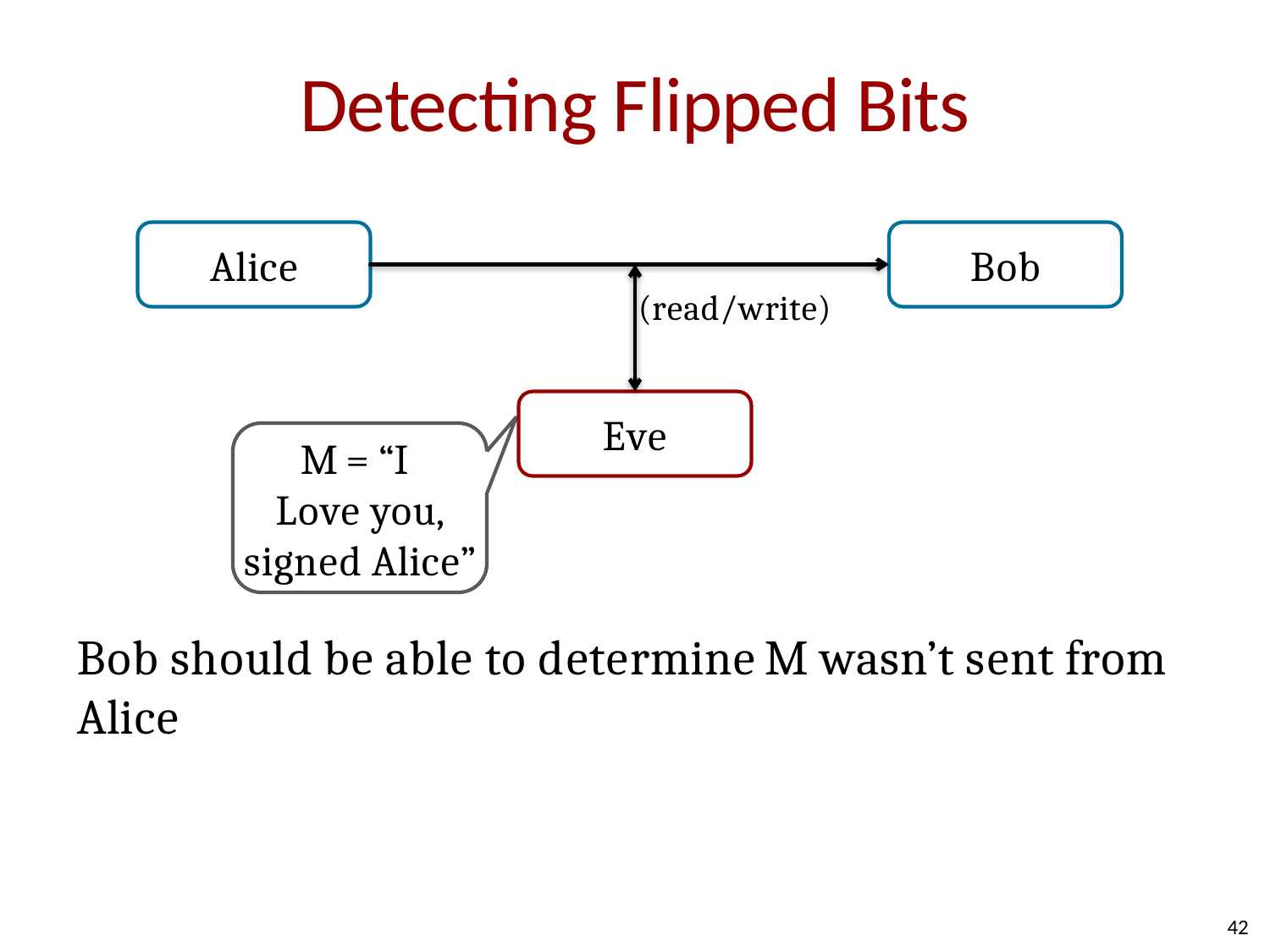

# Detecting Flipped Bits
Alice
Bob
(read/write)
Eve
M = “I
Love you, signed Alice”
Bob should be able to determine M wasn’t sent from Alice

42